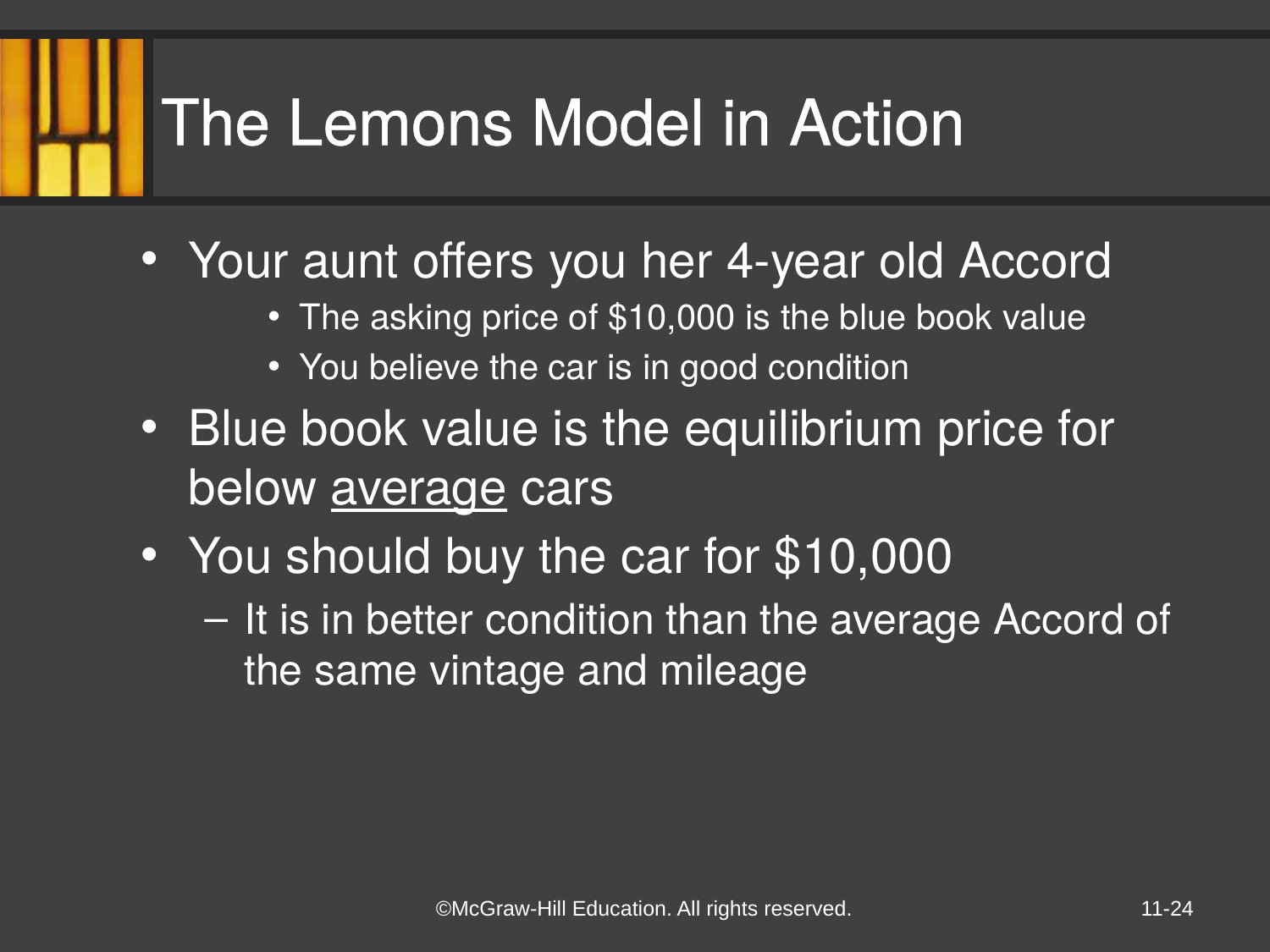

# The Lemons Model in Action
Your aunt offers you her 4-year old Accord
The asking price of $10,000 is the blue book value
You believe the car is in good condition
Blue book value is the equilibrium price for below average cars
You should buy the car for $10,000
It is in better condition than the average Accord of the same vintage and mileage
11-24
©McGraw-Hill Education. All rights reserved.